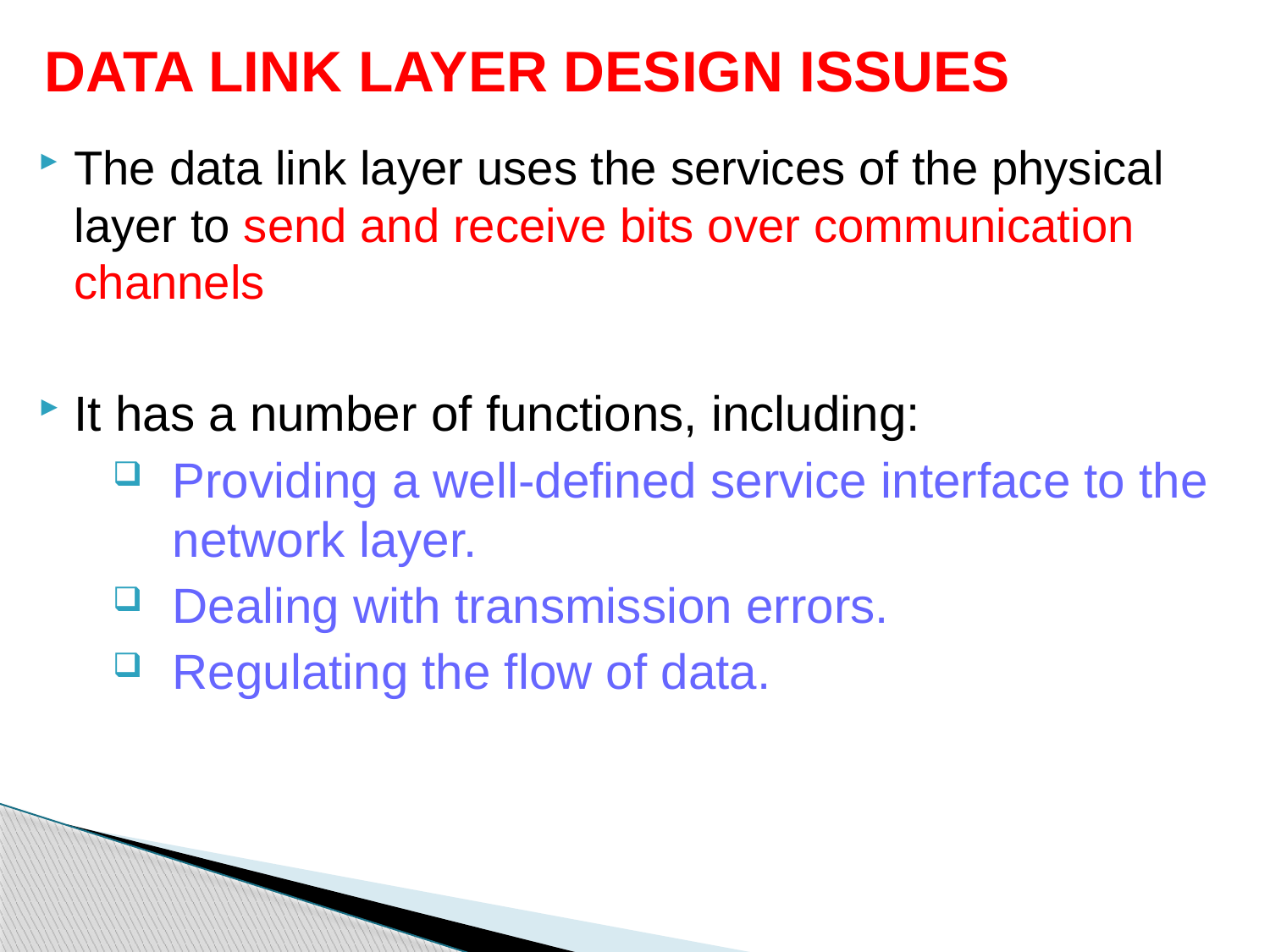

# DATA LINK LAYER DESIGN ISSUES
The data link layer uses the services of the physical layer to send and receive bits over communication channels

It has a number of functions, including:
Providing a well-defined service interface to the network layer.
Dealing with transmission errors.
Regulating the flow of data.